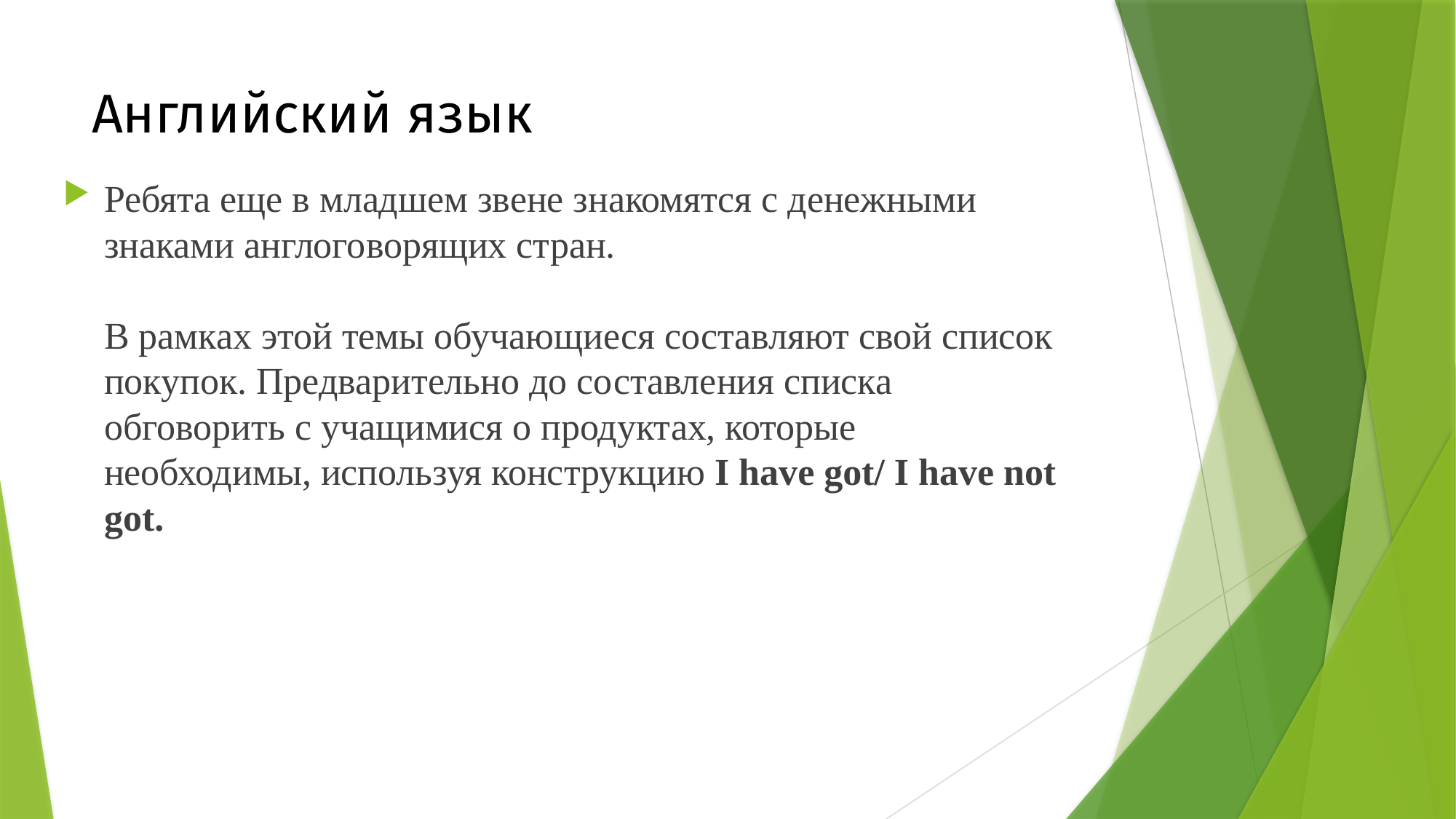

# Английский язык
Ребята еще в младшем звене знакомятся с денежными знаками англоговорящих стран.
В рамках этой темы обучающиеся составляют свой список покупок. Предварительно до составления списка обговорить с учащимися о продуктах, которые необходимы, используя конструкцию I have got/ I have not got.